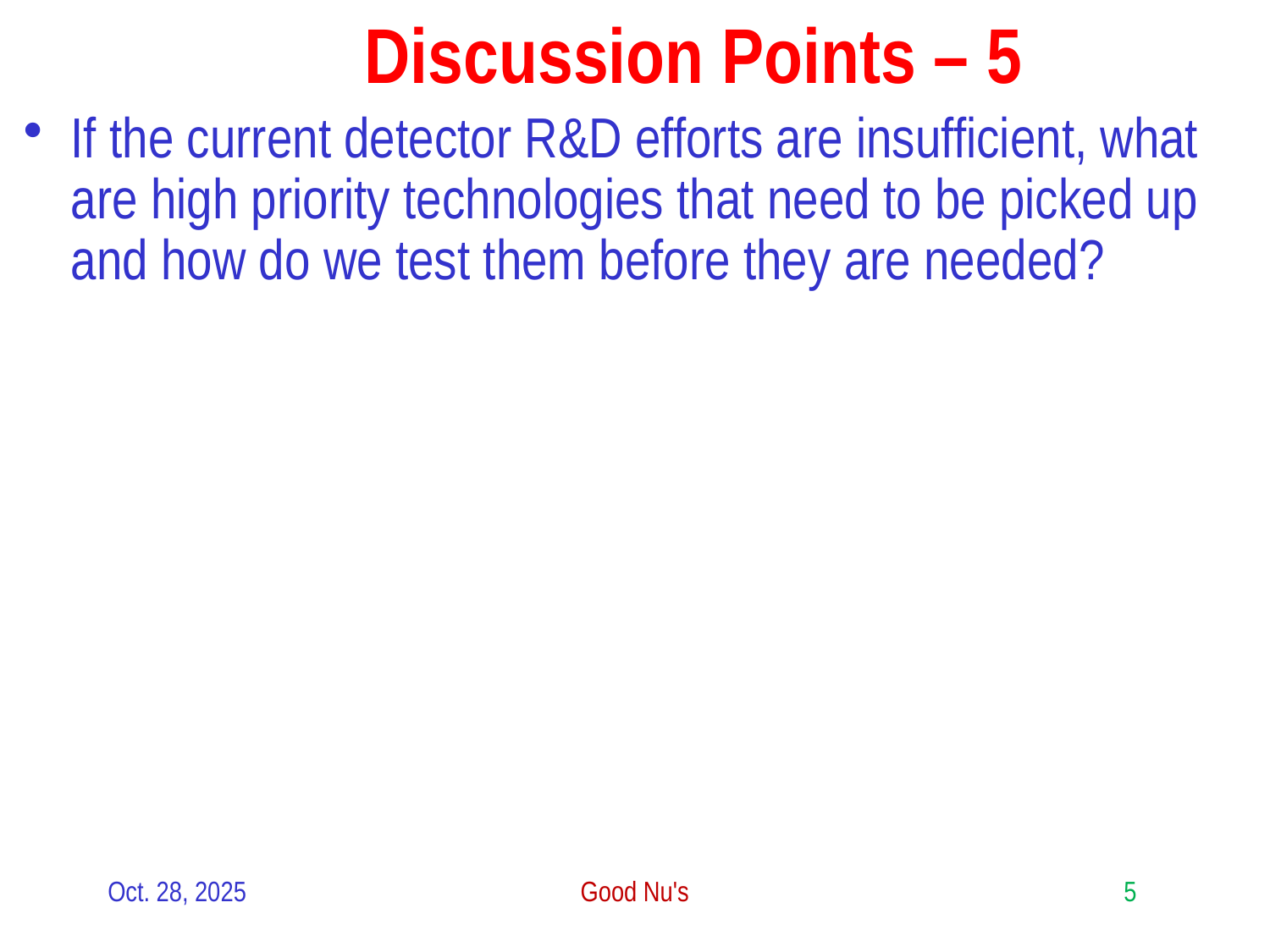

Discussion Points – 5
If the current detector R&D efforts are insufficient, what are high priority technologies that need to be picked up and how do we test them before they are needed?

Oct. 28, 2025
Good Nu's
5